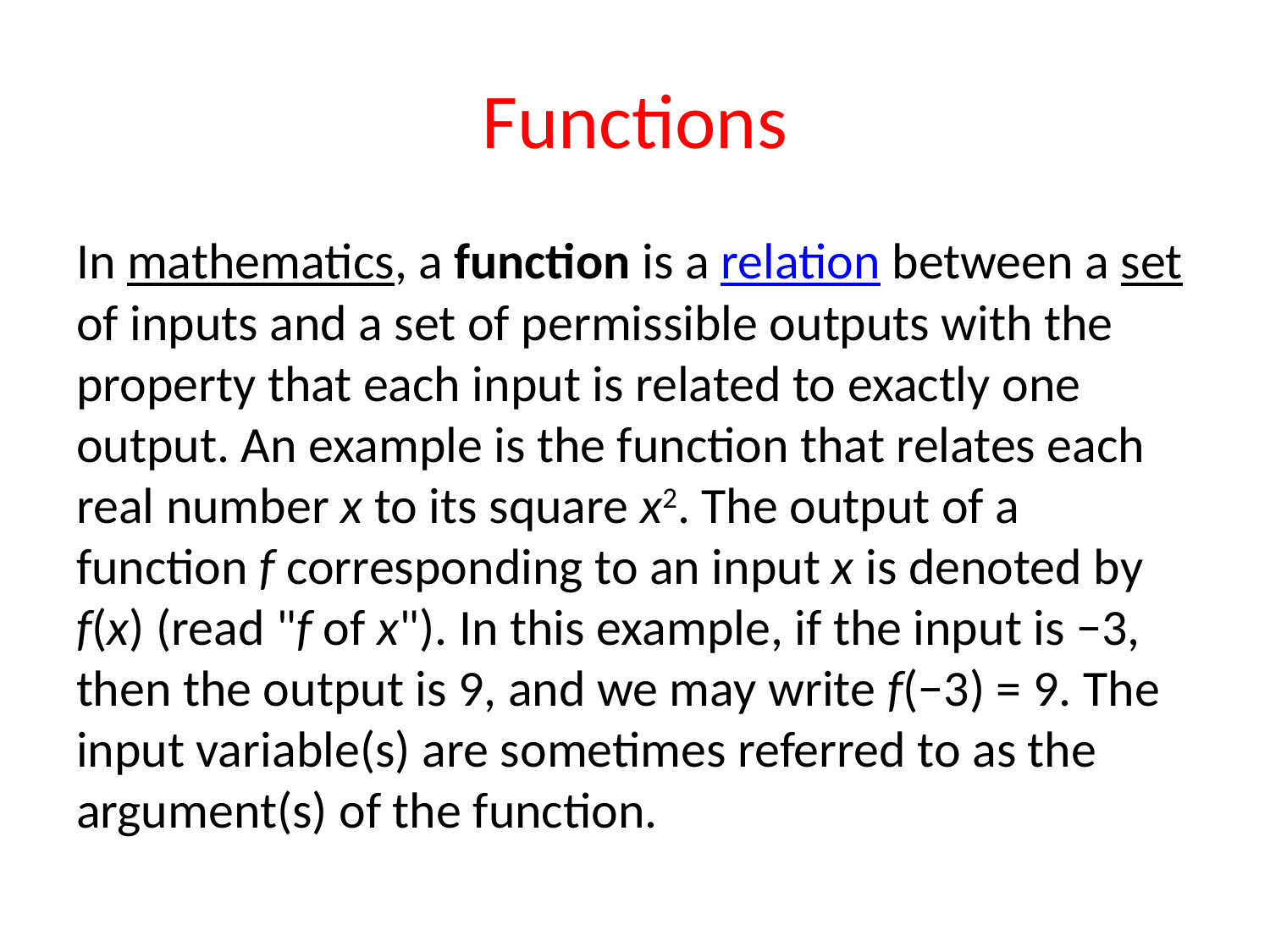

# Functions
In mathematics, a function is a relation between a set of inputs and a set of permissible outputs with the property that each input is related to exactly one output. An example is the function that relates each real number x to its square x2. The output of a function f corresponding to an input x is denoted by f(x) (read "f of x"). In this example, if the input is −3, then the output is 9, and we may write f(−3) = 9. The input variable(s) are sometimes referred to as the argument(s) of the function.